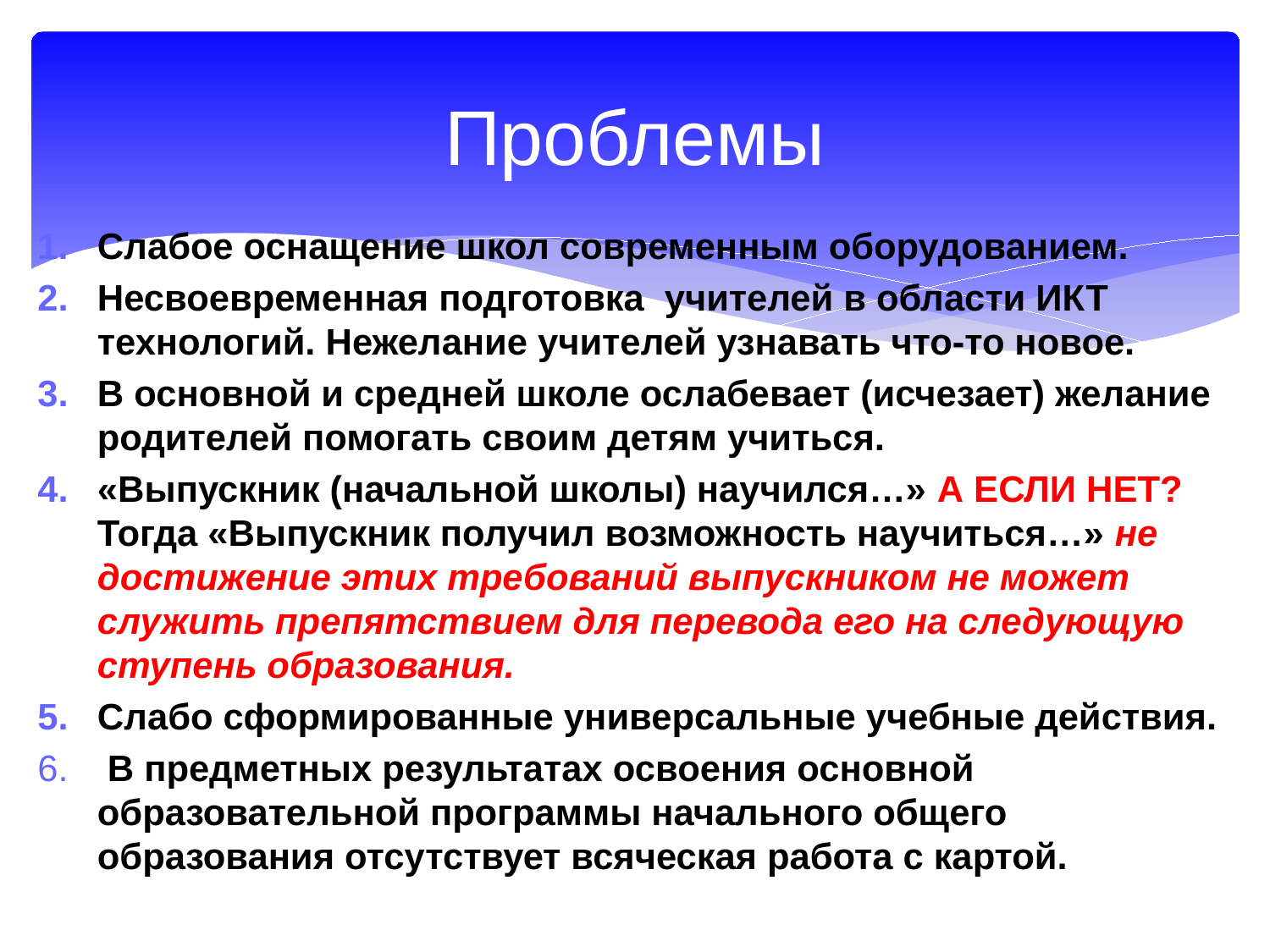

# Проблемы
Слабое оснащение школ современным оборудованием.
Несвоевременная подготовка  учителей в области ИКТ технологий. Нежелание учителей узнавать что-то новое.
В основной и средней школе ослабевает (исчезает) желание родителей помогать своим детям учиться.
«Выпускник (начальной школы) научился…» А ЕСЛИ НЕТ? Тогда «Выпускник получил возможность научиться…» не достижение этих требований выпускником не может служить препятствием для перевода его на следующую ступень образования.
Слабо сформированные универсальные учебные действия.
 В предметных результатах освоения основной образовательной программы начального общего образования отсутствует всяческая работа с картой.